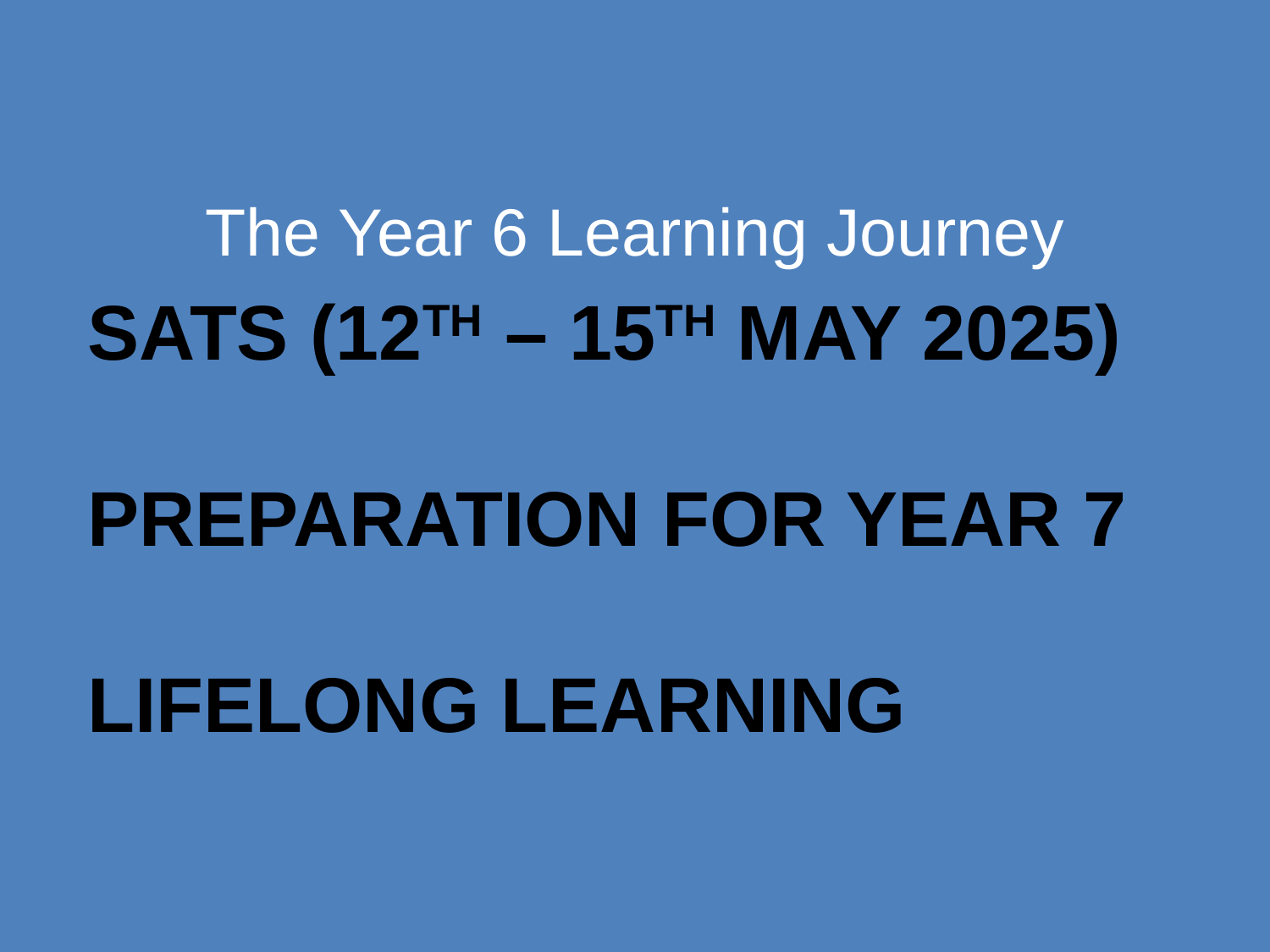

The Year 6 Learning Journey
# SATs (12th – 15th May 2025) Preparation for Year 7 Lifelong learning